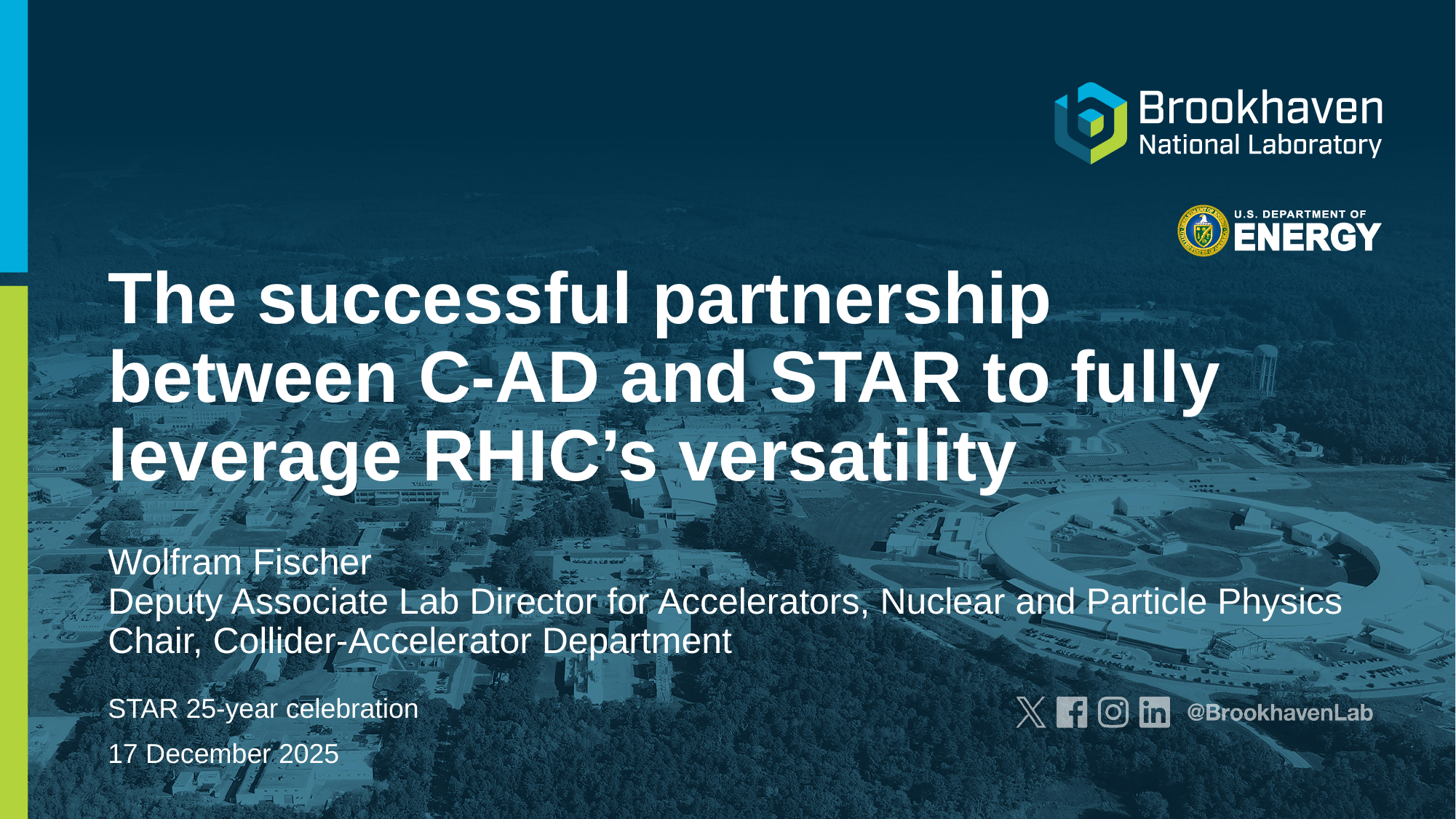

# The successful partnership between C-AD and STAR to fully leverage RHIC’s versatility
Wolfram Fischer
Deputy Associate Lab Director for Accelerators, Nuclear and Particle Physics
Chair, Collider-Accelerator Department
STAR 25-year celebration
17 December 2025